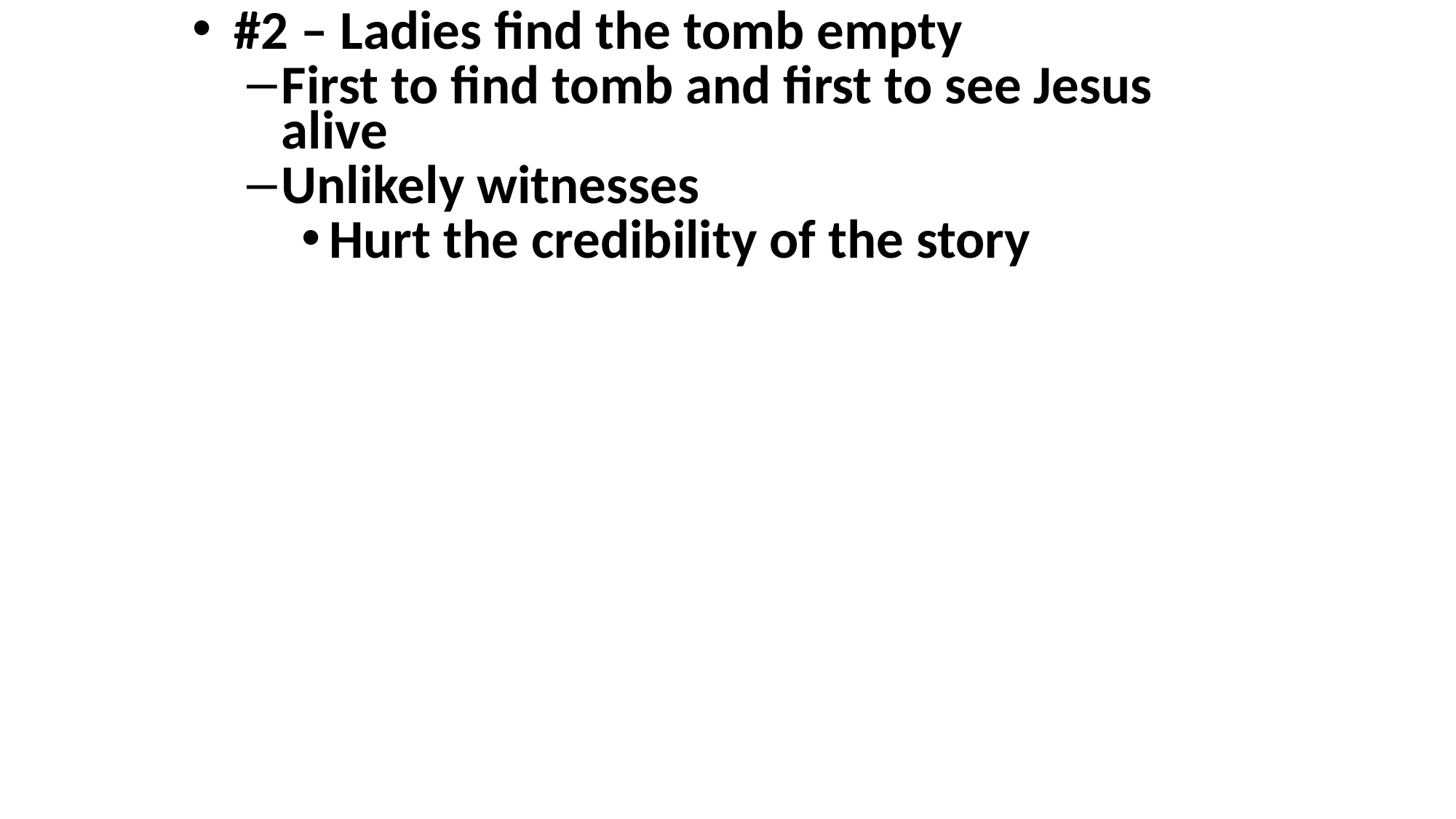

#2 – Ladies find the tomb empty
First to find tomb and first to see Jesus alive
Unlikely witnesses
Hurt the credibility of the story